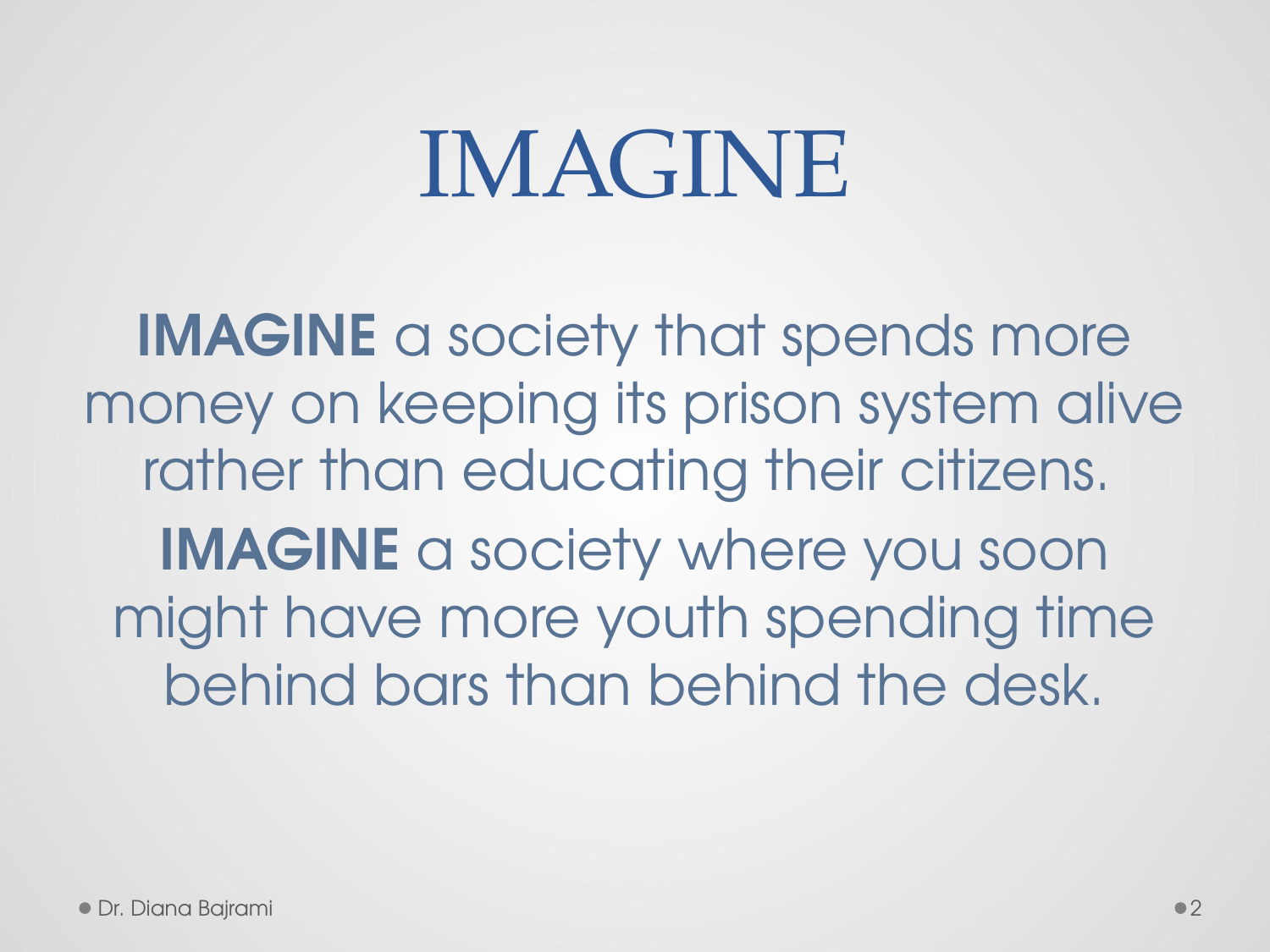

# IMAGINE

IMAGINE a society that spends more money on keeping its prison system alive rather than educating their citizens.
IMAGINE a society where you soon might have more youth spending time behind bars than behind the desk.
Dr. Diana Bajrami
2